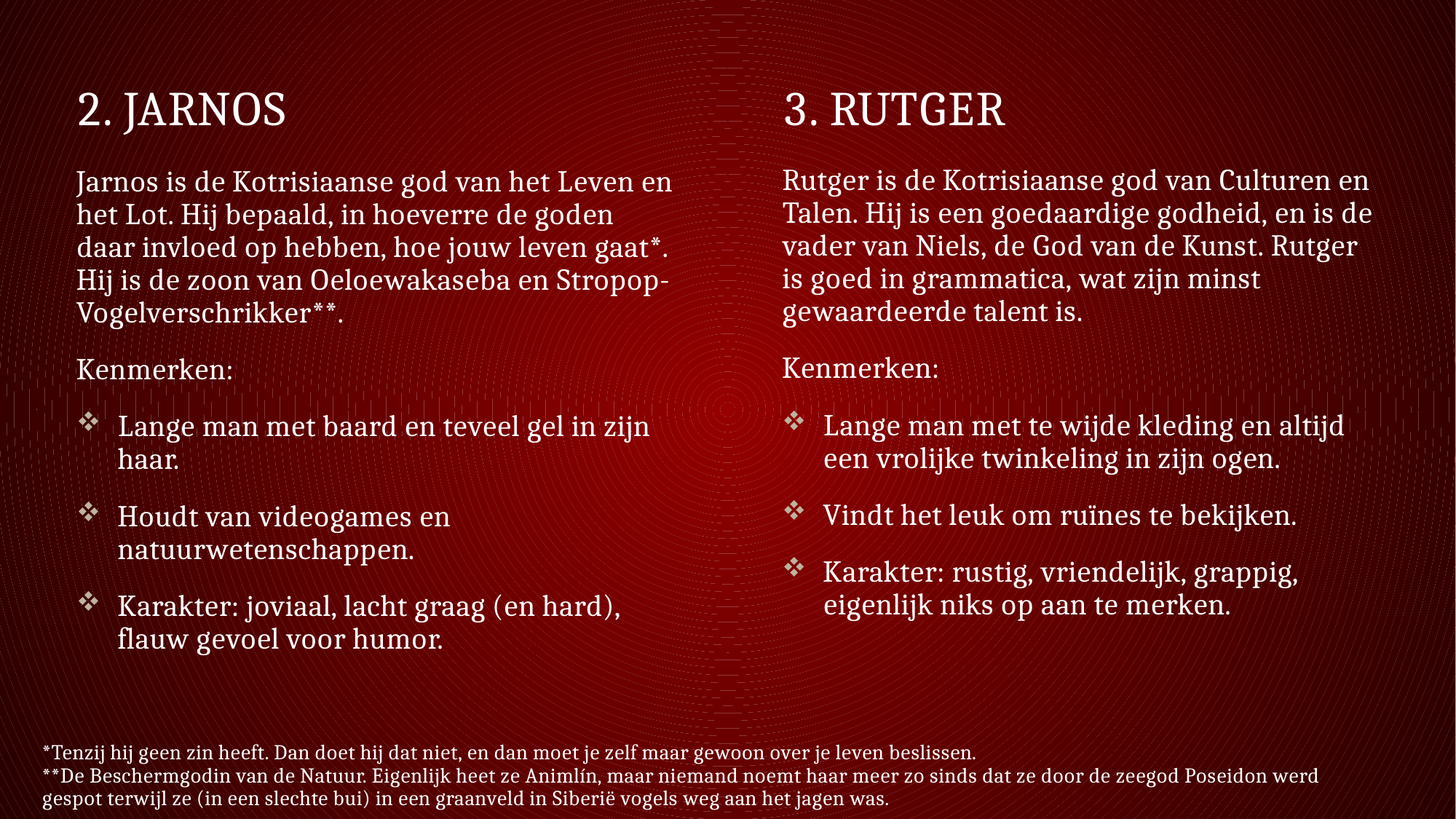

2. JARNOS
3. RUTGER
Rutger is de Kotrisiaanse god van Culturen en Talen. Hij is een goedaardige godheid, en is de vader van Niels, de God van de Kunst. Rutger is goed in grammatica, wat zijn minst gewaardeerde talent is.
Kenmerken:
Lange man met te wijde kleding en altijd een vrolijke twinkeling in zijn ogen.
Vindt het leuk om ruïnes te bekijken.
Karakter: rustig, vriendelijk, grappig, eigenlijk niks op aan te merken.
Jarnos is de Kotrisiaanse god van het Leven en het Lot. Hij bepaald, in hoeverre de goden daar invloed op hebben, hoe jouw leven gaat*. Hij is de zoon van Oeloewakaseba en Stropop-Vogelverschrikker**.
Kenmerken:
Lange man met baard en teveel gel in zijn haar.
Houdt van videogames en natuurwetenschappen.
Karakter: joviaal, lacht graag (en hard), flauw gevoel voor humor.
*Tenzij hij geen zin heeft. Dan doet hij dat niet, en dan moet je zelf maar gewoon over je leven beslissen.
**De Beschermgodin van de Natuur. Eigenlijk heet ze Animlín, maar niemand noemt haar meer zo sinds dat ze door de zeegod Poseidon werd gespot terwijl ze (in een slechte bui) in een graanveld in Siberië vogels weg aan het jagen was.